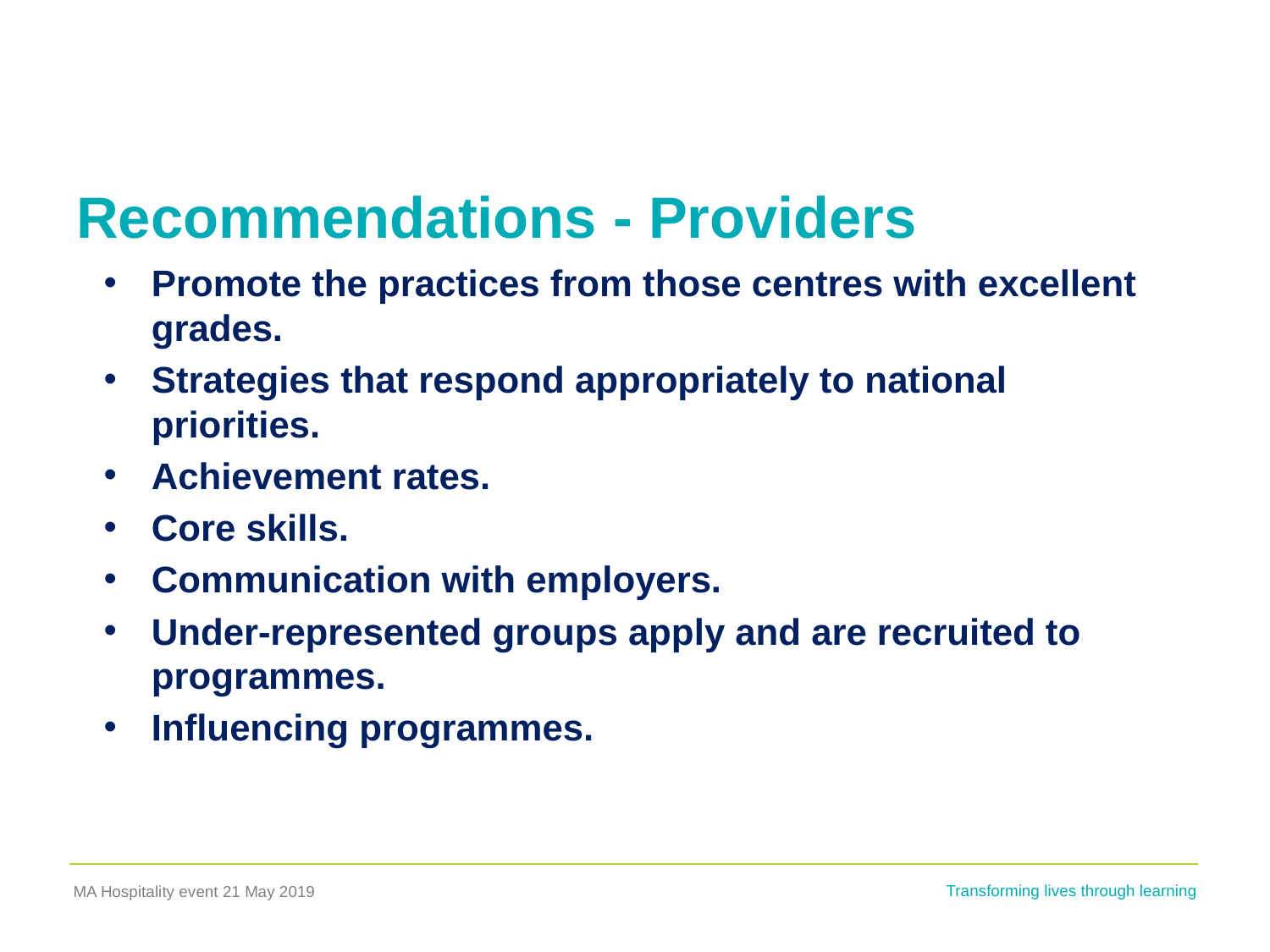

# Recommendations - Providers

Promote the practices from those centres with excellent grades.
Strategies that respond appropriately to national priorities.
Achievement rates.
Core skills.
Communication with employers.
Under-represented groups apply and are recruited to programmes.
Influencing programmes.